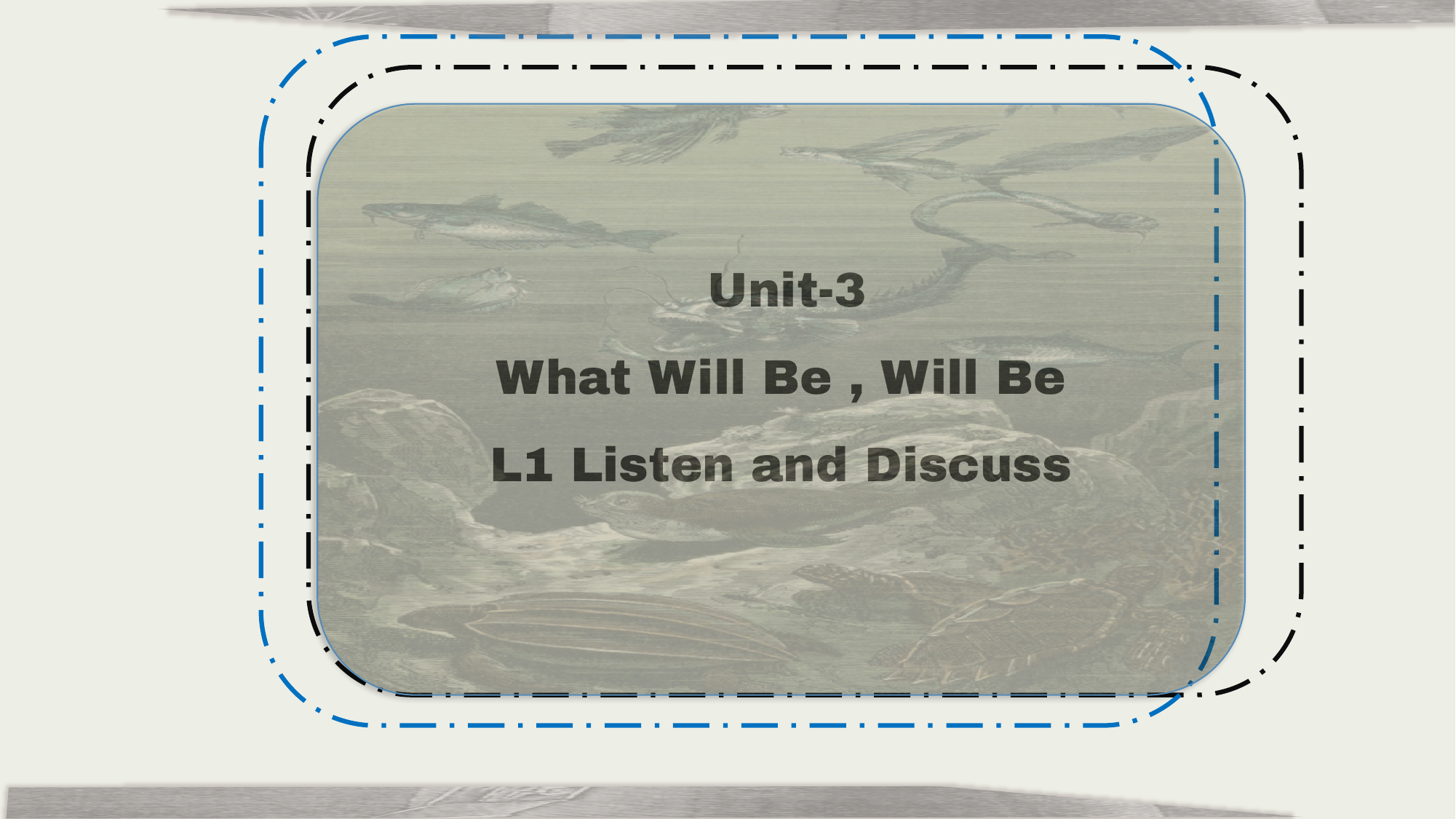

Unit-3
What Will Be , Will Be
L1 Listen and Discuss